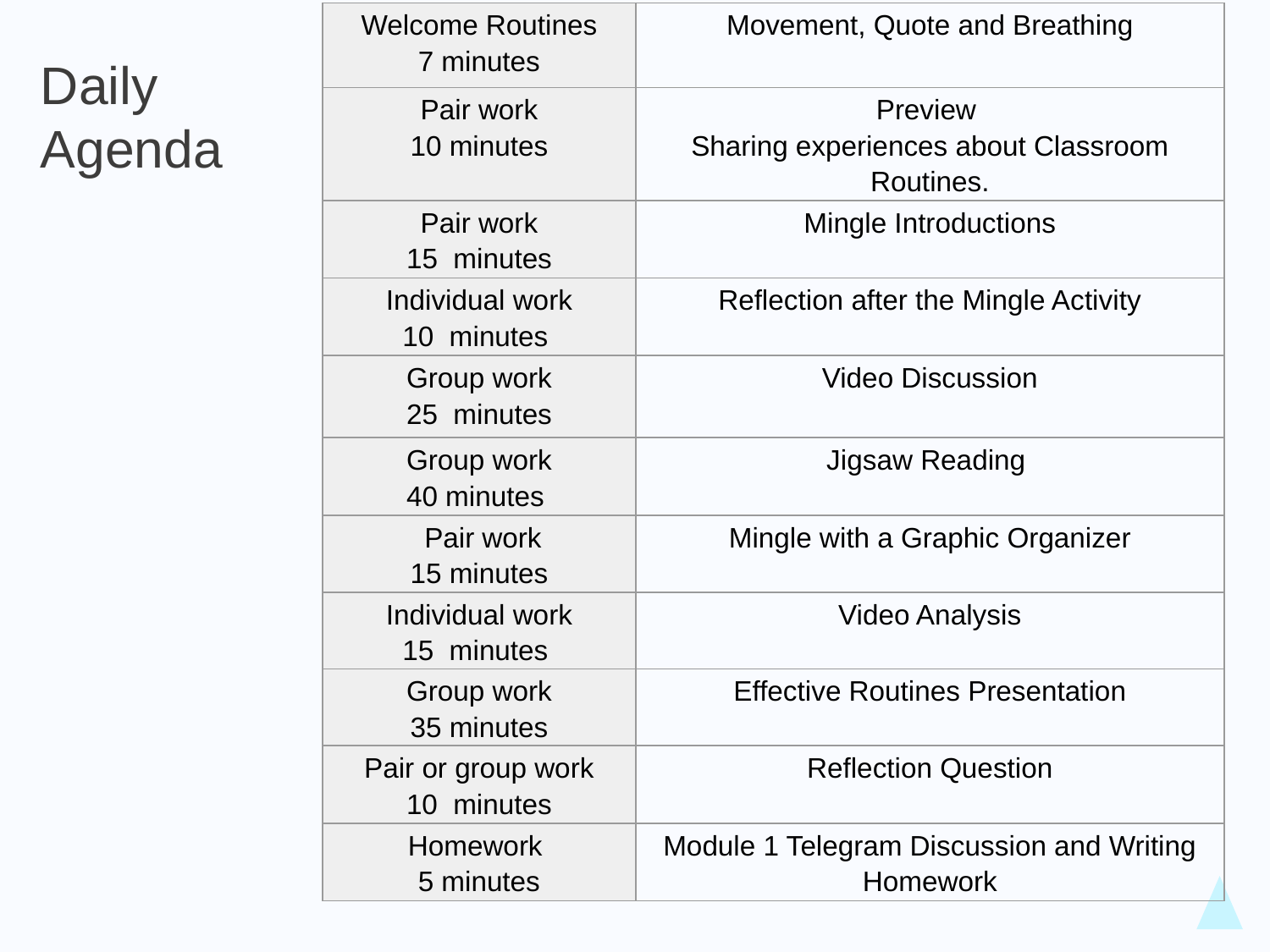

| Welcome Routines 7 minutes | Movement, Quote and Breathing |
| --- | --- |
| Pair work 10 minutes | Preview Sharing experiences about Classroom Routines. |
| Pair work 15 minutes | Mingle Introductions |
| Individual work 10 minutes | Reflection after the Mingle Activity |
| Group work 25 minutes | Video Discussion |
| Group work 40 minutes | Jigsaw Reading |
| Pair work 15 minutes | Mingle with a Graphic Organizer |
| Individual work 15 minutes | Video Analysis |
| Group work 35 minutes | Effective Routines Presentation |
| Pair or group work 10 minutes | Reflection Question |
| Homework 5 minutes | Module 1 Telegram Discussion and Writing Homework |
Daily
Agenda